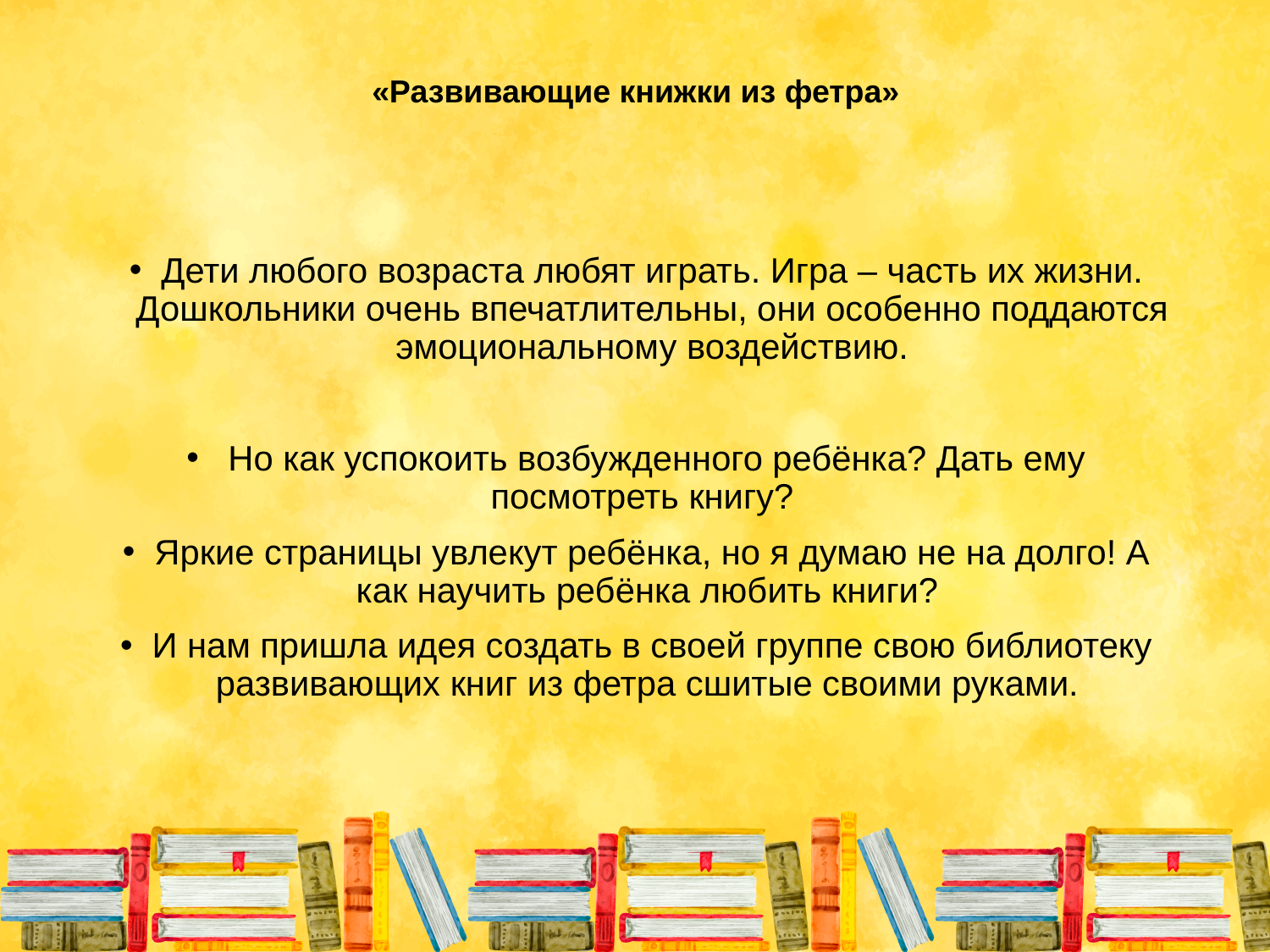

# «Развивающие книжки из фетра»

Дети любого возраста любят играть. Игра – часть их жизни. Дошкольники очень впечатлительны, они особенно поддаются эмоциональному воздействию.

 Но как успокоить возбужденного ребёнка? Дать ему посмотреть книгу?
Яркие страницы увлекут ребёнка, но я думаю не на долго! А как научить ребёнка любить книги?
И нам пришла идея создать в своей группе свою библиотеку развивающих книг из фетра сшитые своими руками.